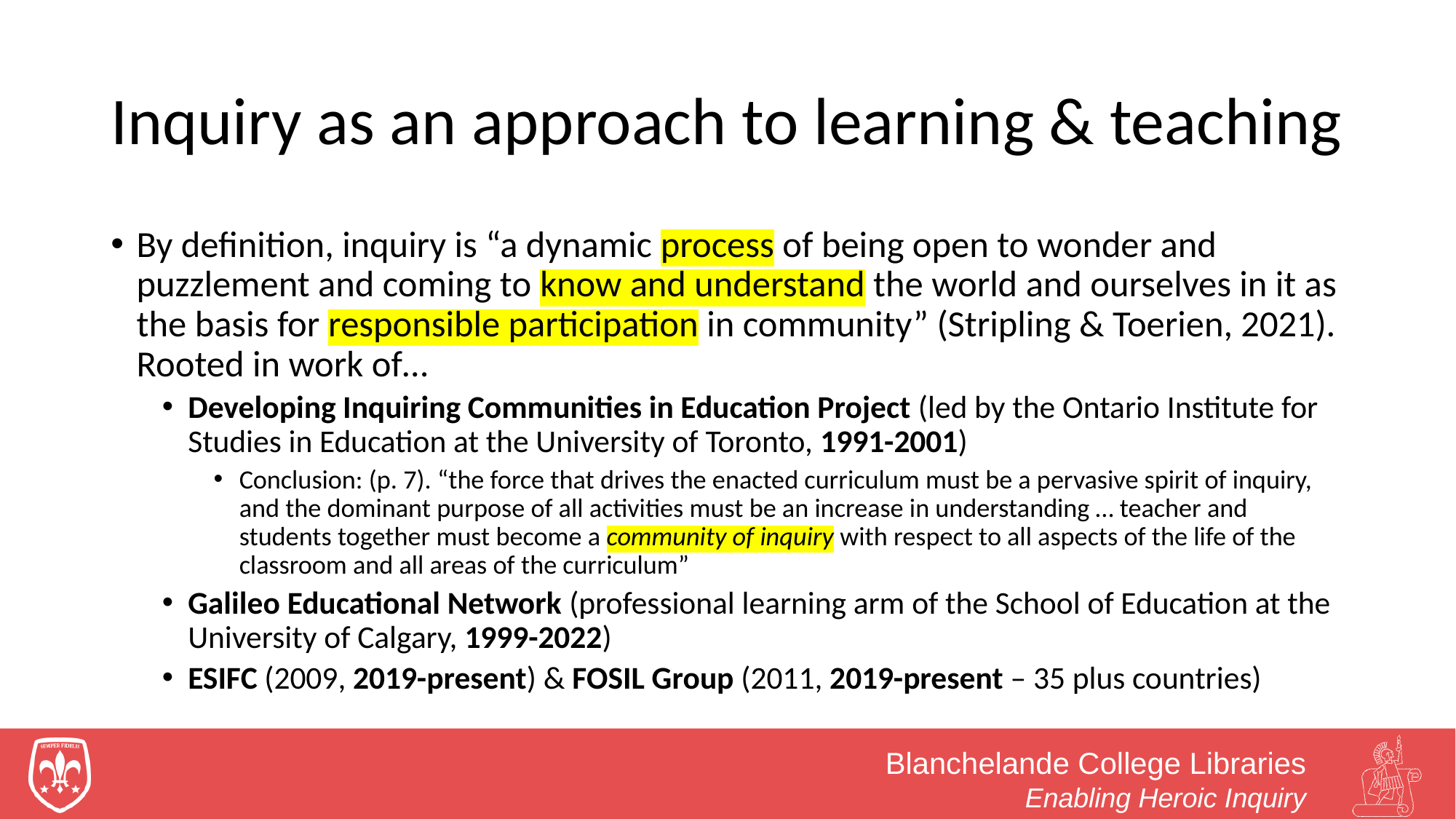

# Inquiry as an approach to learning & teaching
By definition, inquiry is “a dynamic process of being open to wonder and puzzlement and coming to know and understand the world and ourselves in it as the basis for responsible participation in community” (Stripling & Toerien, 2021). Rooted in work of…
Developing Inquiring Communities in Education Project (led by the Ontario Institute for Studies in Education at the University of Toronto, 1991-2001)
Conclusion: (p. 7). “the force that drives the enacted curriculum must be a pervasive spirit of inquiry, and the dominant purpose of all activities must be an increase in understanding … teacher and students together must become a community of inquiry with respect to all aspects of the life of the classroom and all areas of the curriculum”
Galileo Educational Network (professional learning arm of the School of Education at the University of Calgary, 1999-2022)
ESIFC (2009, 2019-present) & FOSIL Group (2011, 2019-present – 35 plus countries)